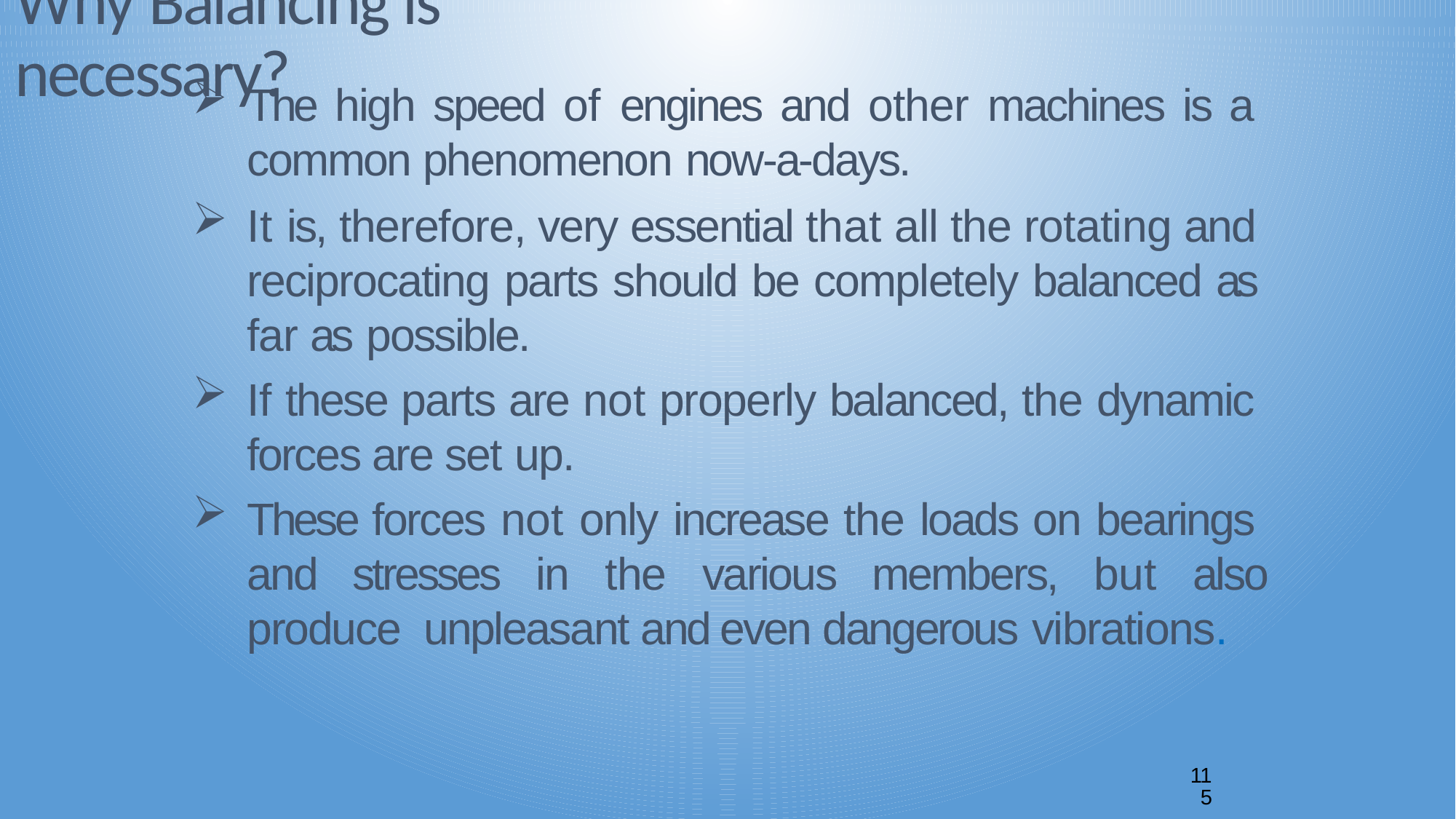

# Why Balancing is necessary?
The high speed of engines and other machines is a  common phenomenon now-a-days.
It is, therefore, very essential that all the rotating and  reciprocating parts should be completely balanced as  far as possible.
If these parts are not properly balanced, the dynamic  forces are set up.
These forces not only increase the loads on bearings  and stresses in the various members, but also produce  unpleasant and even dangerous vibrations.
11
5